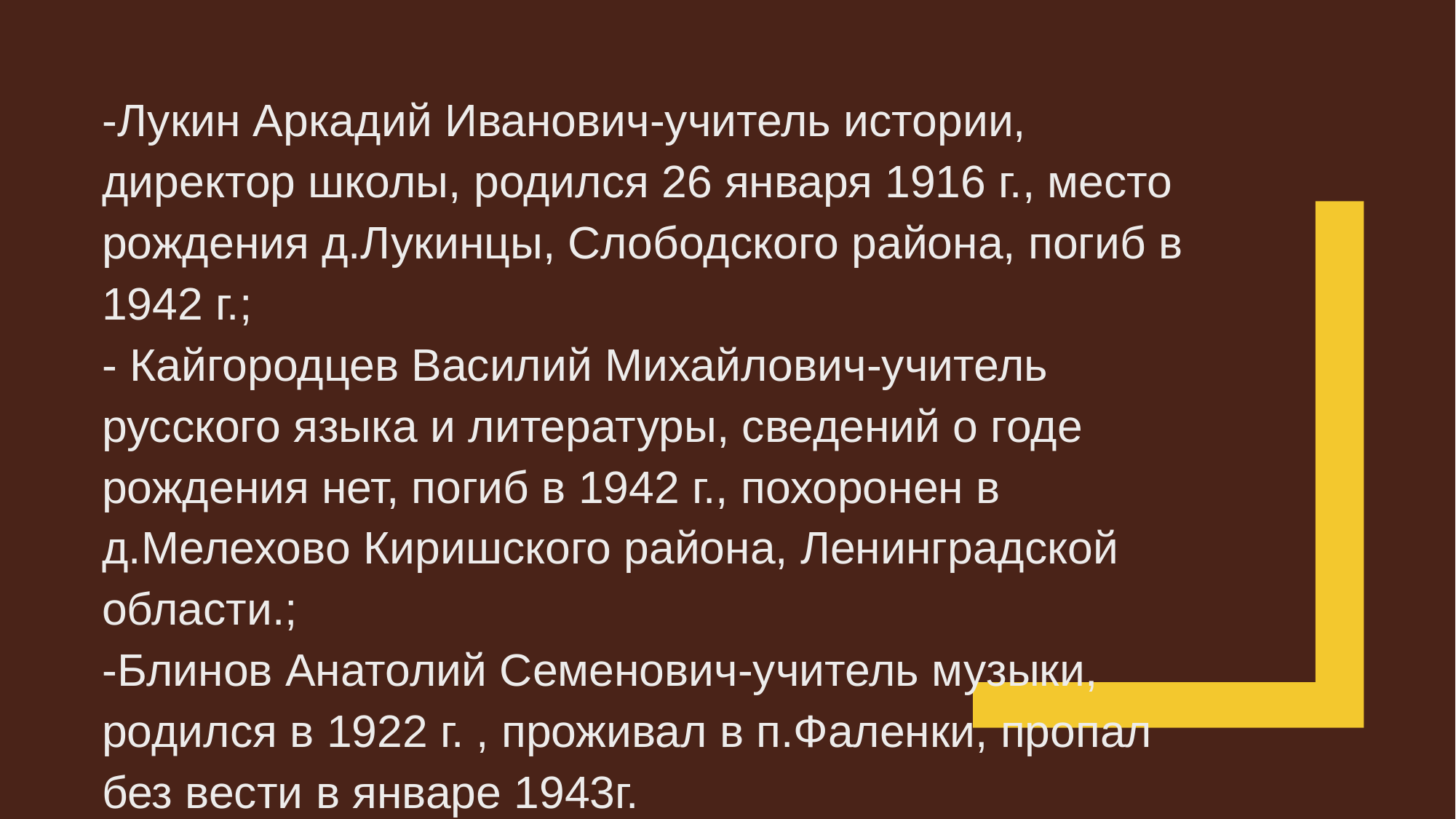

-Лукин Аркадий Иванович-учитель истории, директор школы, родился 26 января 1916 г., место рождения д.Лукинцы, Слободского района, погиб в 1942 г.;
- Кайгородцев Василий Михайлович-учитель русского языка и литературы, сведений о годе рождения нет, погиб в 1942 г., похоронен в д.Мелехово Киришского района, Ленинградской области.;
-Блинов Анатолий Семенович-учитель музыки, родился в 1922 г. , проживал в п.Фаленки, пропал без вести в январе 1943г.